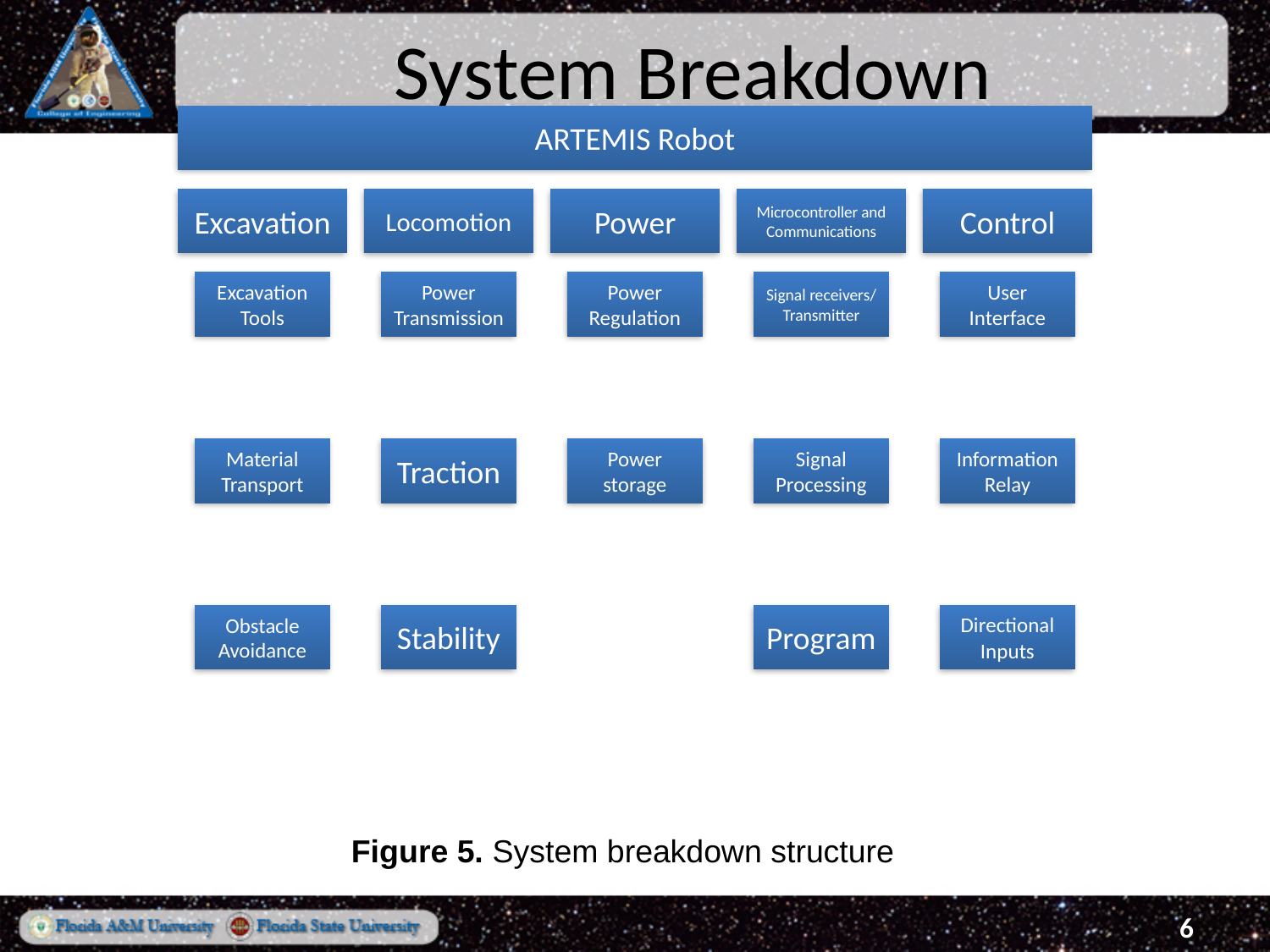

# System Breakdown
ARTEMIS Robot
Excavation
Excavation Tools
Material Transport
Locomotion
Power Transmission
Power
Microcontroller and Communications
Control
Obstacle Avoidance
Traction
Power Regulation
Power storage
Signal receivers/ Transmitter
Signal Processing
Stability
Program
User Interface
Information Relay
Directional Inputs
Figure 5. System breakdown structure
6